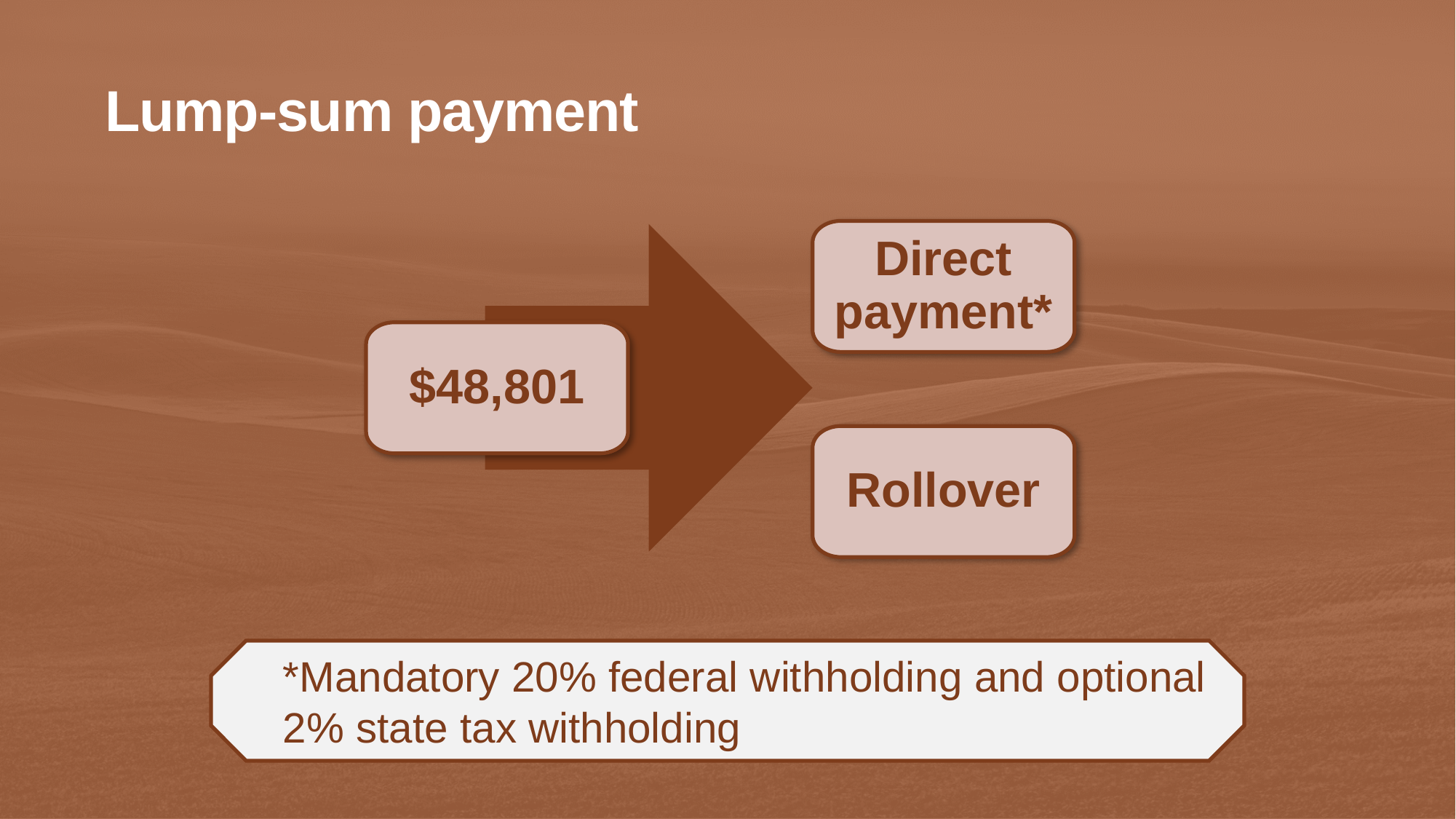

Lump-sum payment
Direct payment*

$48,801
Rollover
*Mandatory 20% federal withholding and optional 2% state tax withholding